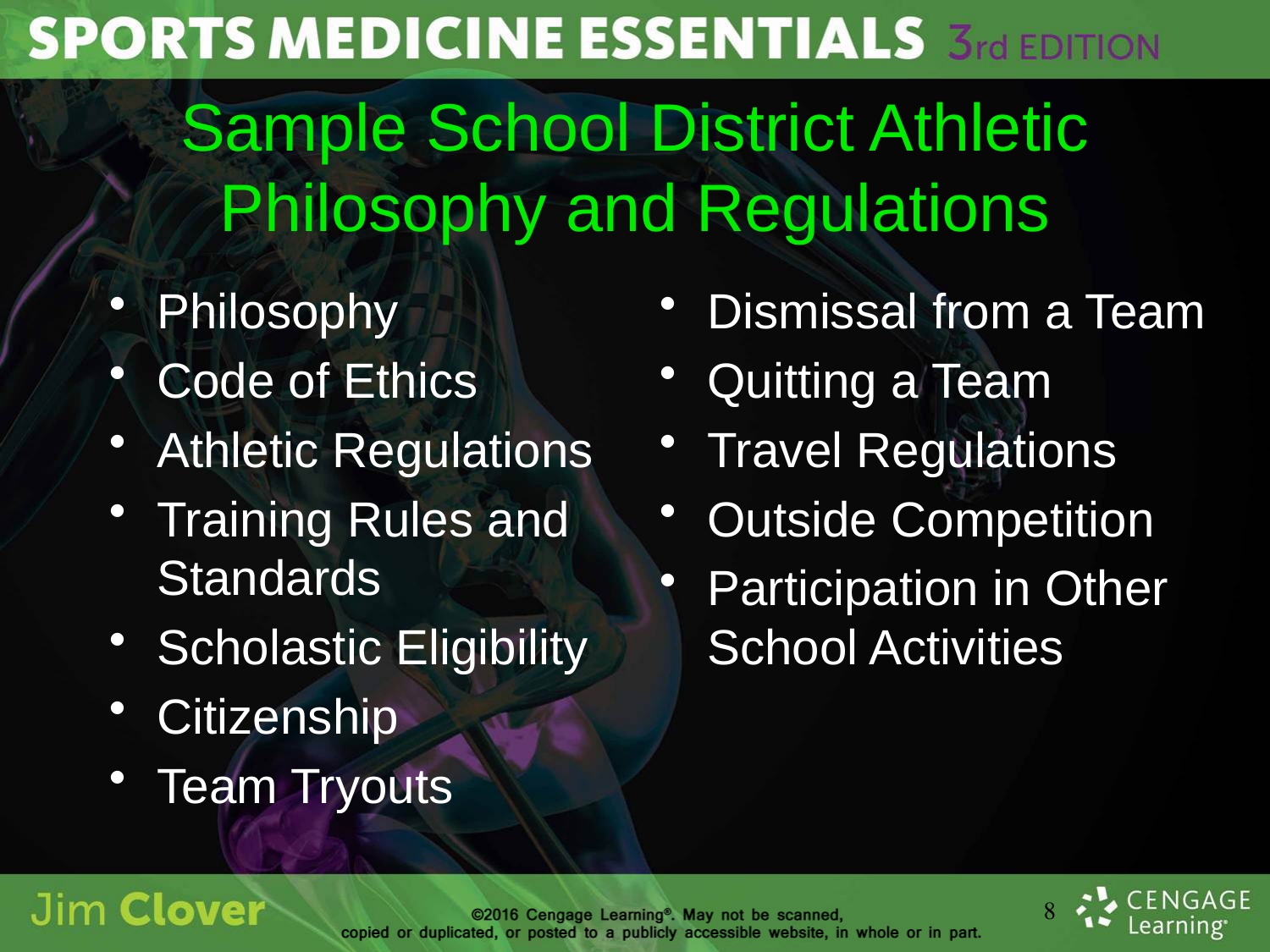

# Sample School District Athletic Philosophy and Regulations
Philosophy
Code of Ethics
Athletic Regulations
Training Rules and Standards
Scholastic Eligibility
Citizenship
Team Tryouts

Dismissal from a Team
Quitting a Team
Travel Regulations
Outside Competition
Participation in Other School Activities

8